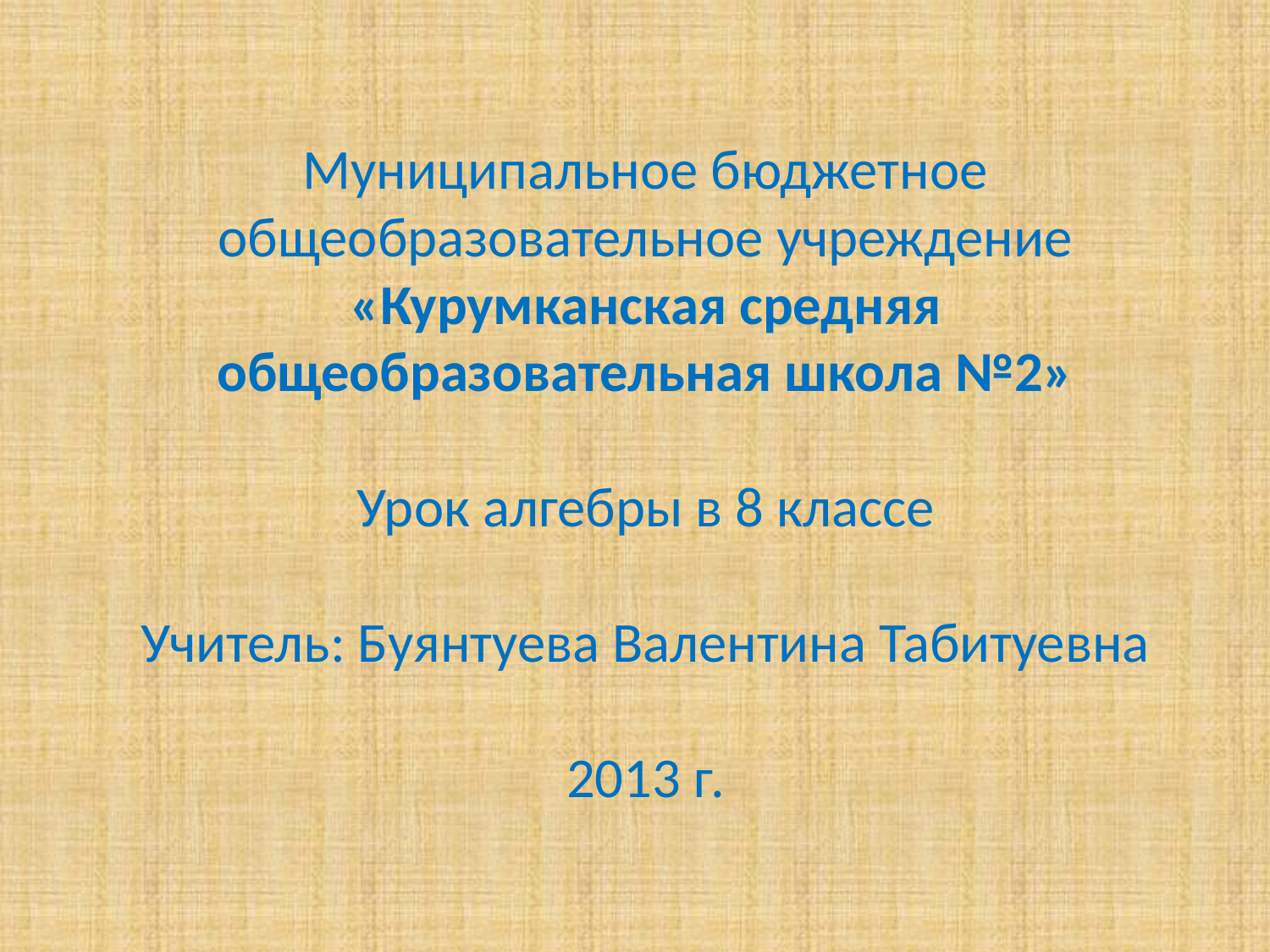

# Муниципальное бюджетное общеобразовательное учреждение «Курумканская средняя общеобразовательная школа №2» Урок алгебры в 8 классе Учитель: Буянтуева Валентина Табитуевна 2013 г.